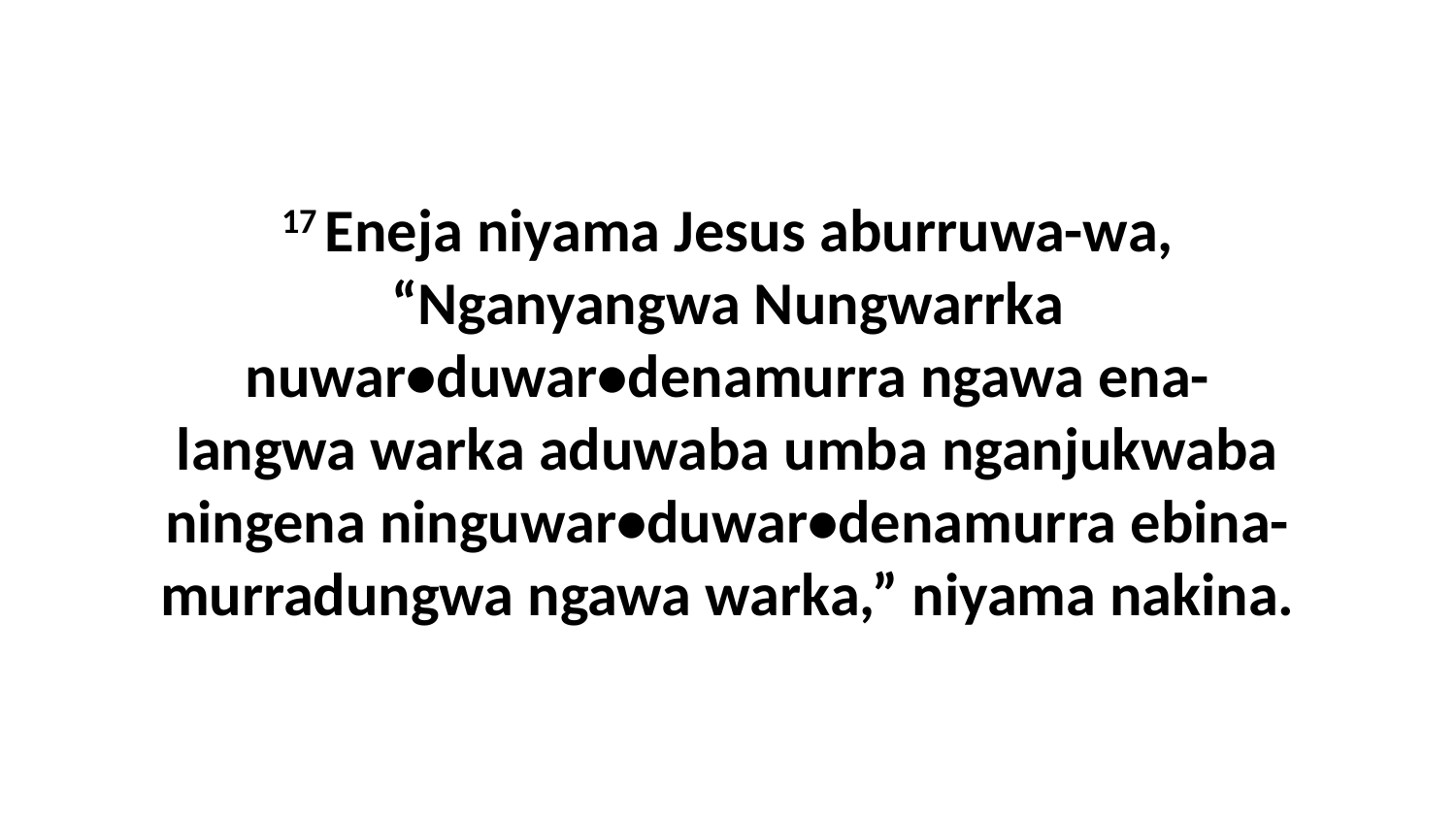

17 Eneja niyama Jesus aburruwa-wa, “Nganyangwa Nungwarrka nuwar•duwar•denamurra ngawa ena-langwa warka aduwaba umba nganjukwaba ningena ninguwar•duwar•denamurra ebina-murradungwa ngawa warka,” niyama nakina.